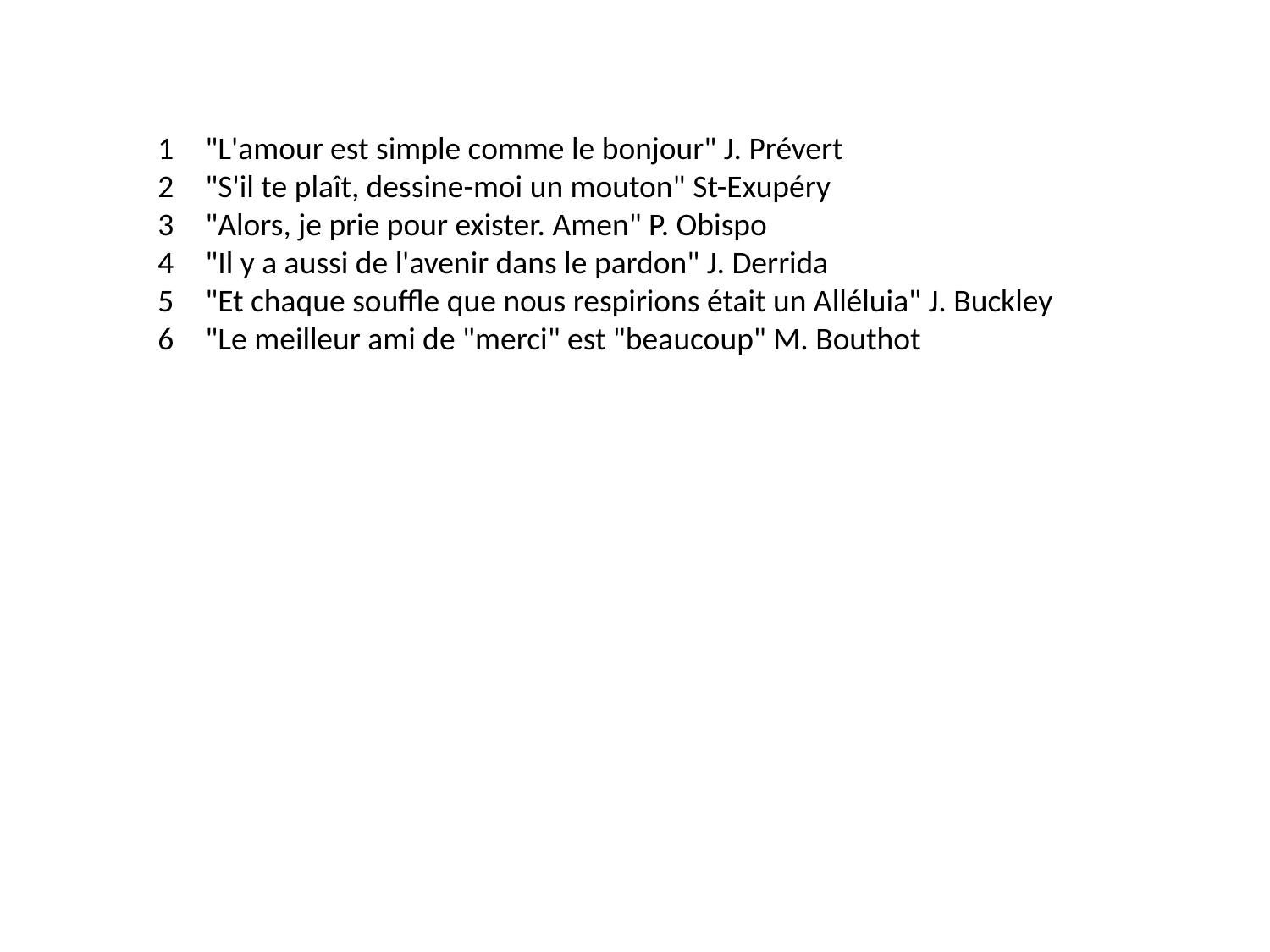

"L'amour est simple comme le bonjour" J. Prévert
"S'il te plaît, dessine-moi un mouton" St-Exupéry
"Alors, je prie pour exister. Amen" P. Obispo
"Il y a aussi de l'avenir dans le pardon" J. Derrida
"Et chaque souffle que nous respirions était un Alléluia" J. Buckley
"Le meilleur ami de "merci" est "beaucoup" M. Bouthot